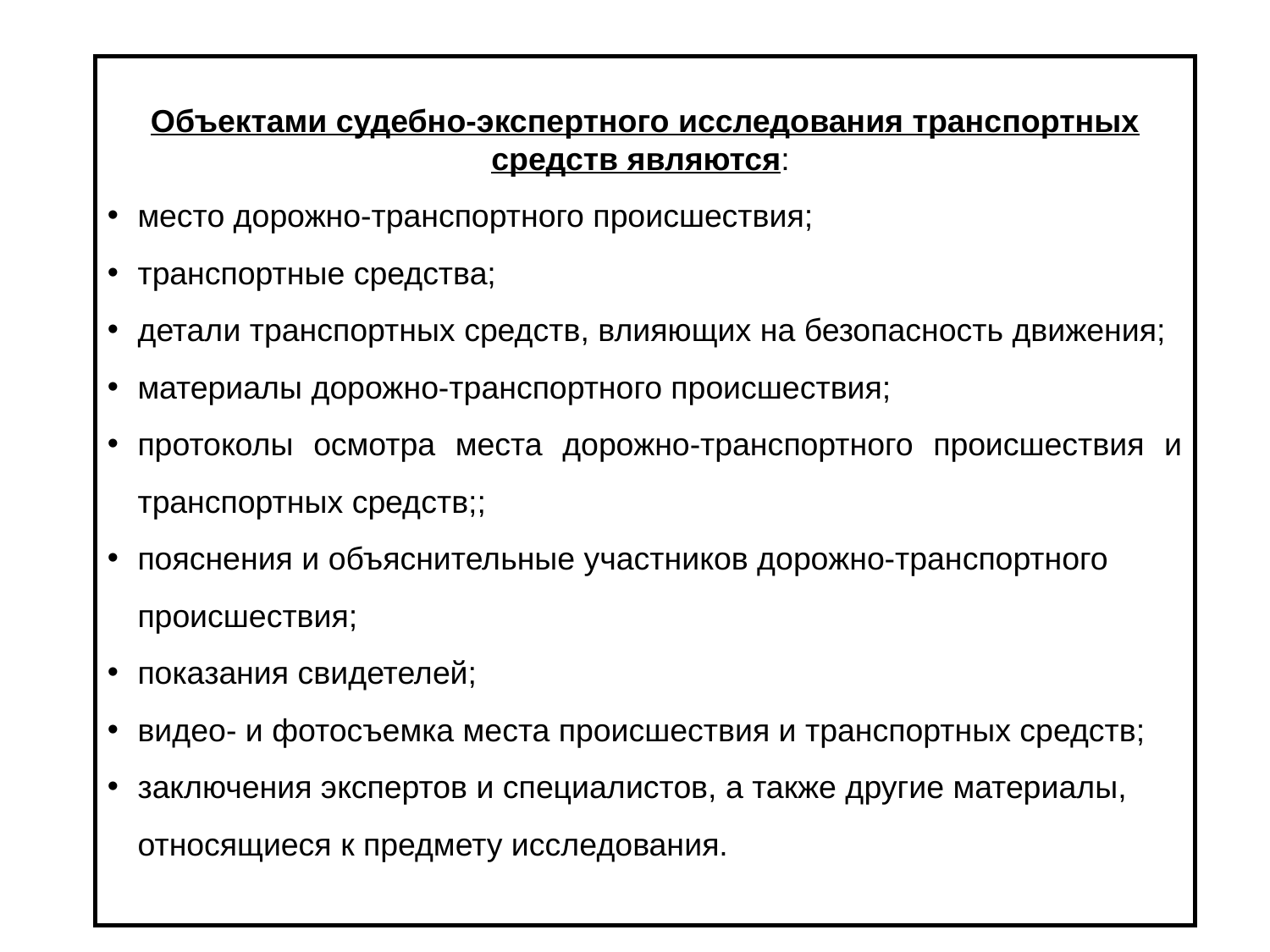

Объектами судебно-экспертного исследования транспортных средств являются:
место дорожно-транспортного происшествия;
транспортные средства;
детали транспортных средств, влияющих на безопасность движения;
материалы дорожно-транспортного происшествия;
протоколы осмотра места дорожно-транспортного происшествия и транспортных средств;;
пояснения и объяснительные участников дорожно-транспортного происшествия;
показания свидетелей;
видео- и фотосъемка места происшествия и транспортных средств;
заключения экспертов и специалистов, а также другие материалы, относящиеся к предмету исследования.